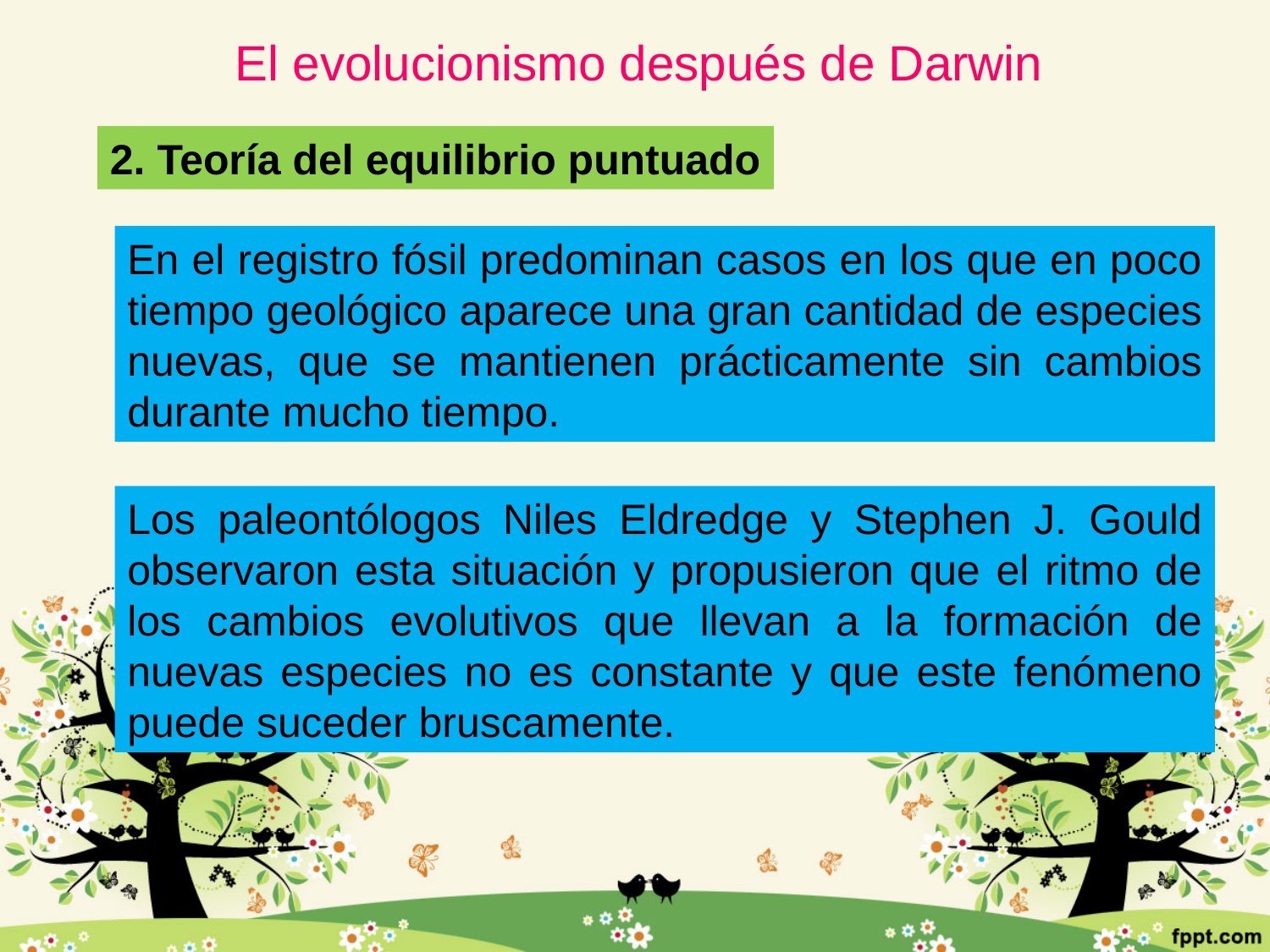

El evolucionismo después de Darwin
2. Teoría del equilibrio puntuado
En el registro fósil predominan casos en los que en poco tiempo geológico aparece una gran cantidad de especies nuevas, que se mantienen prácticamente sin cambios durante mucho tiempo.
Los paleontólogos Niles Eldredge y Stephen J. Gould observaron esta situación y propusieron que el ritmo de los cambios evolutivos que llevan a la formación de nuevas especies no es constante y que este fenómeno puede suceder bruscamente.